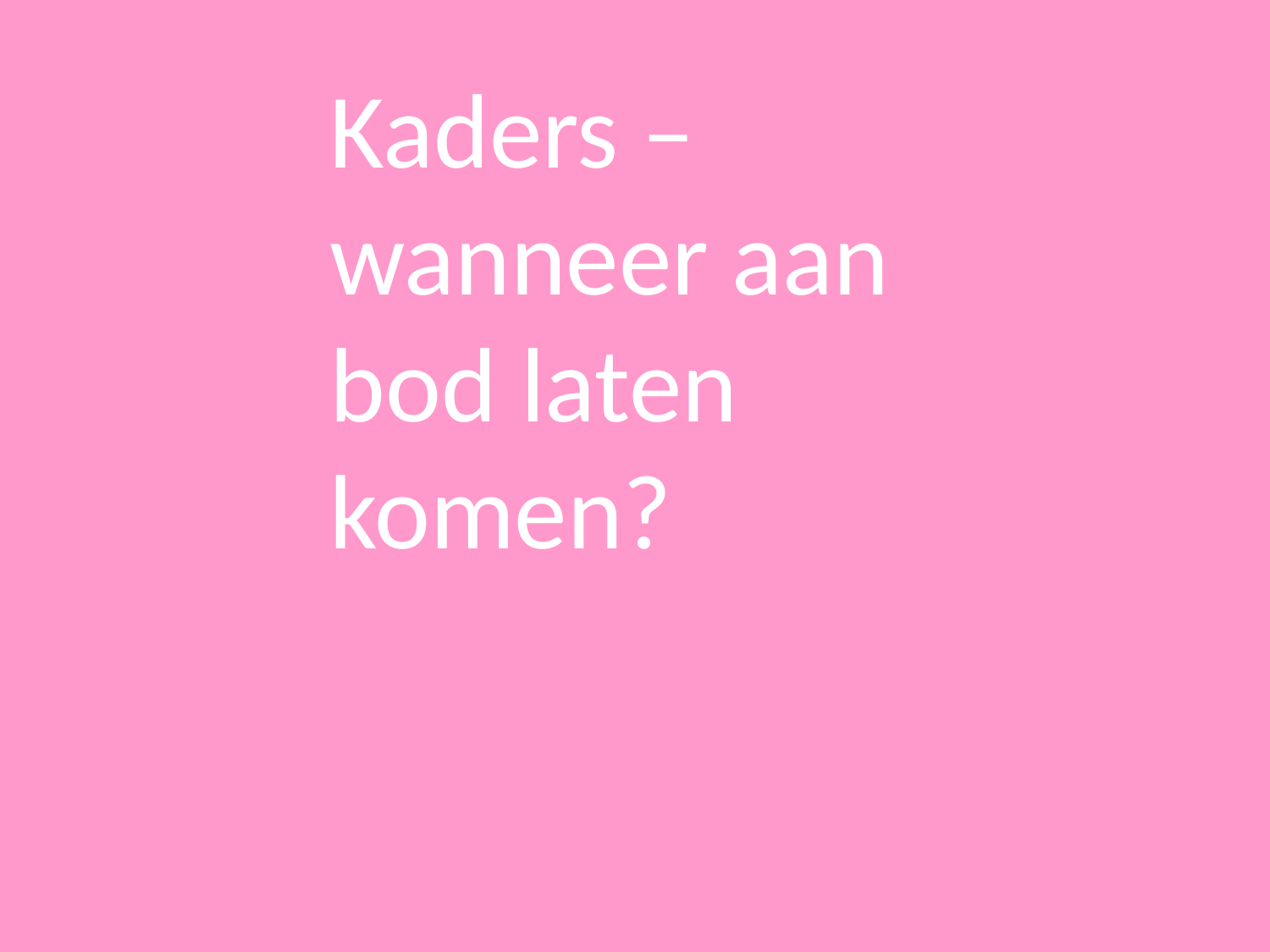

Kaders – wanneer aan bod laten komen?